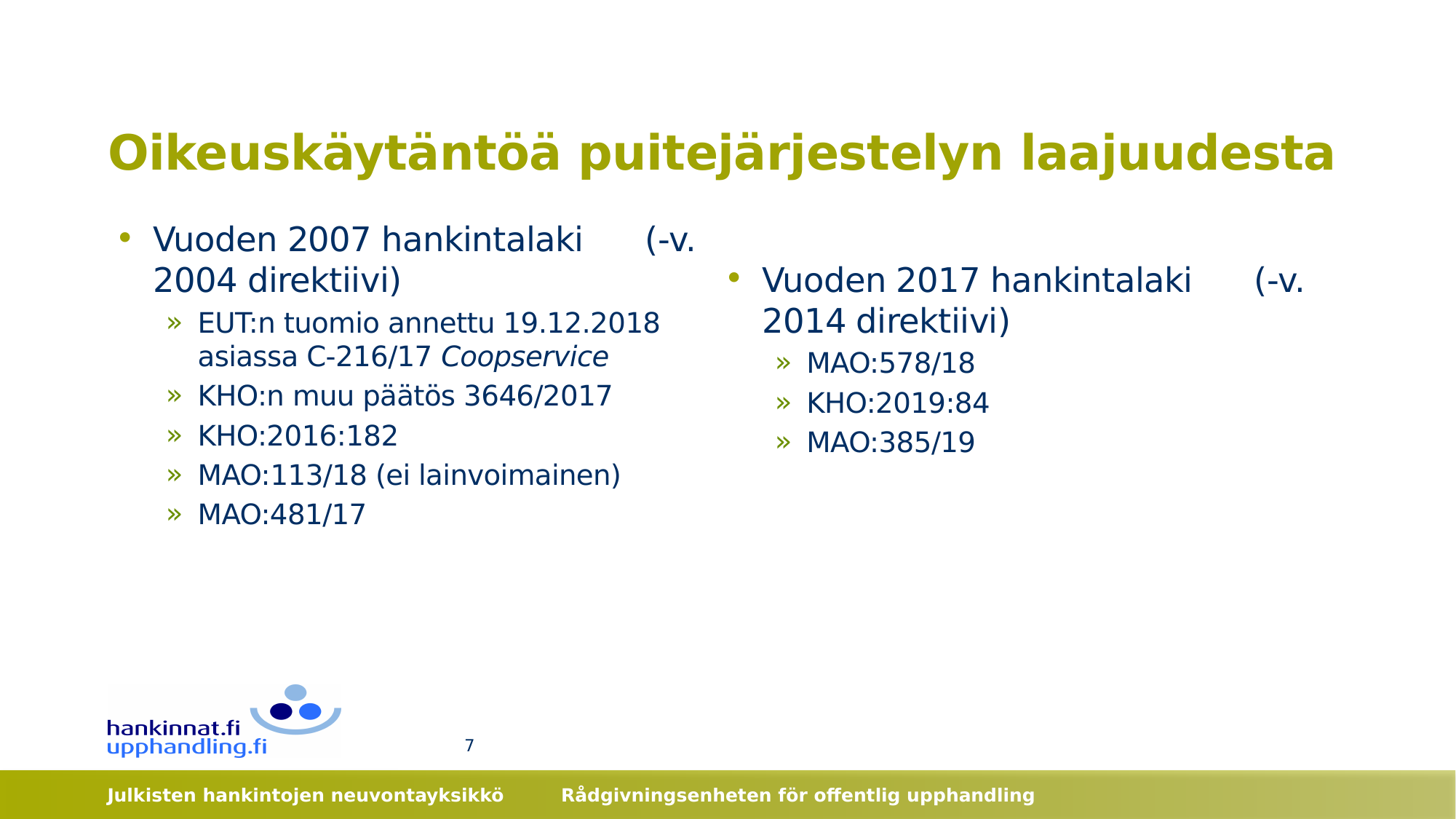

# Oikeuskäytäntöä puitejärjestelyn laajuudesta
Vuoden 2007 hankintalaki      (-v. 2004 direktiivi)
EUT:n tuomio annettu 19.12.2018 asiassa C-216/17 Coopservice
KHO:n muu päätös 3646/2017
KHO:2016:182
MAO:113/18 (ei lainvoimainen)
MAO:481/17

Vuoden 2017 hankintalaki      (-v. 2014 direktiivi)
MAO:578/18
KHO:2019:84
MAO:385/19

7